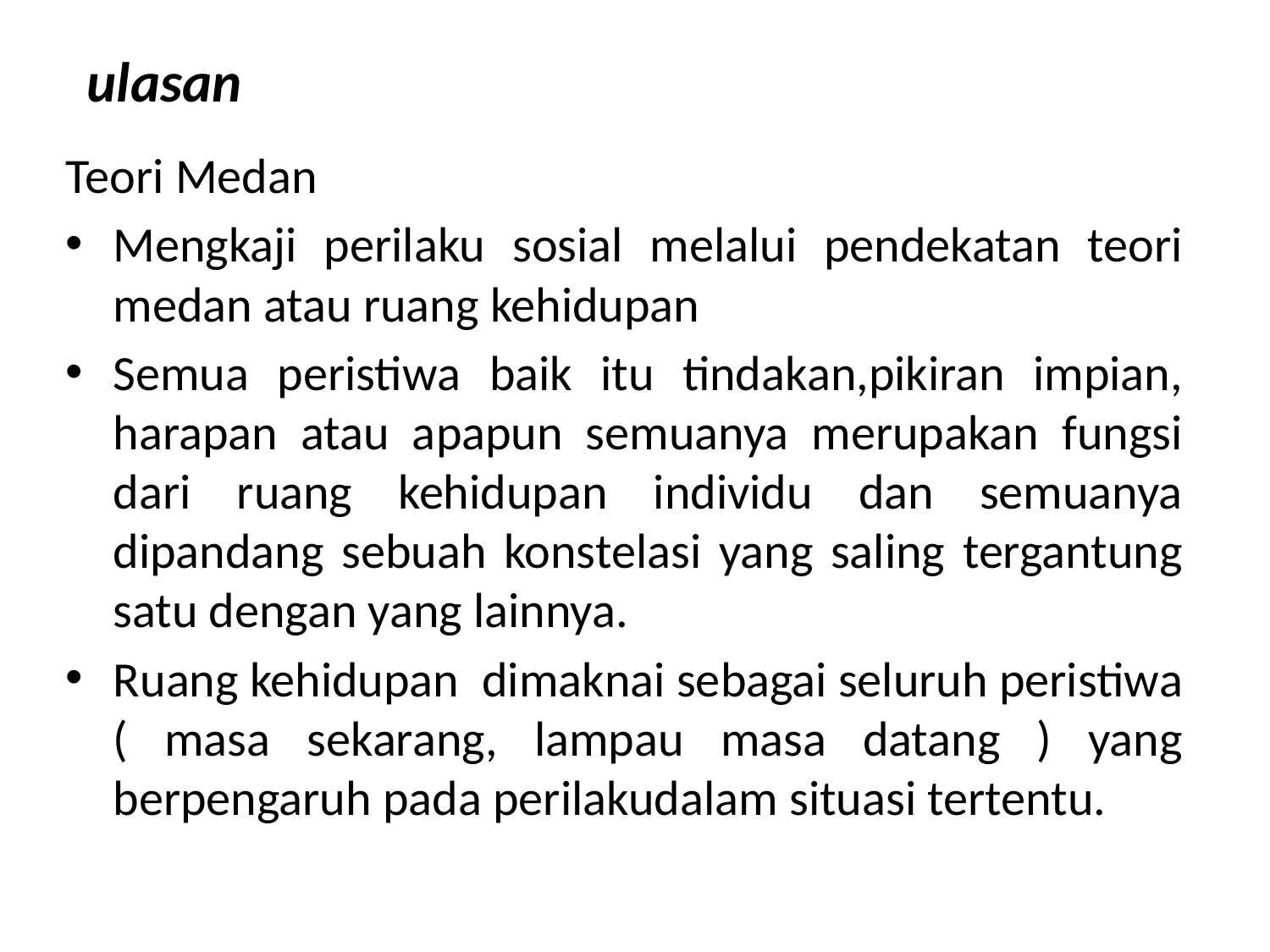

# ulasan
Teori Medan
Mengkaji perilaku sosial melalui pendekatan teori medan atau ruang kehidupan
Semua peristiwa baik itu tindakan,pikiran impian, harapan atau apapun semuanya merupakan fungsi dari ruang kehidupan individu dan semuanya dipandang sebuah konstelasi yang saling tergantung satu dengan yang lainnya.
Ruang kehidupan  dimaknai sebagai seluruh peristiwa ( masa sekarang, lampau masa datang ) yang berpengaruh pada perilakudalam situasi tertentu.